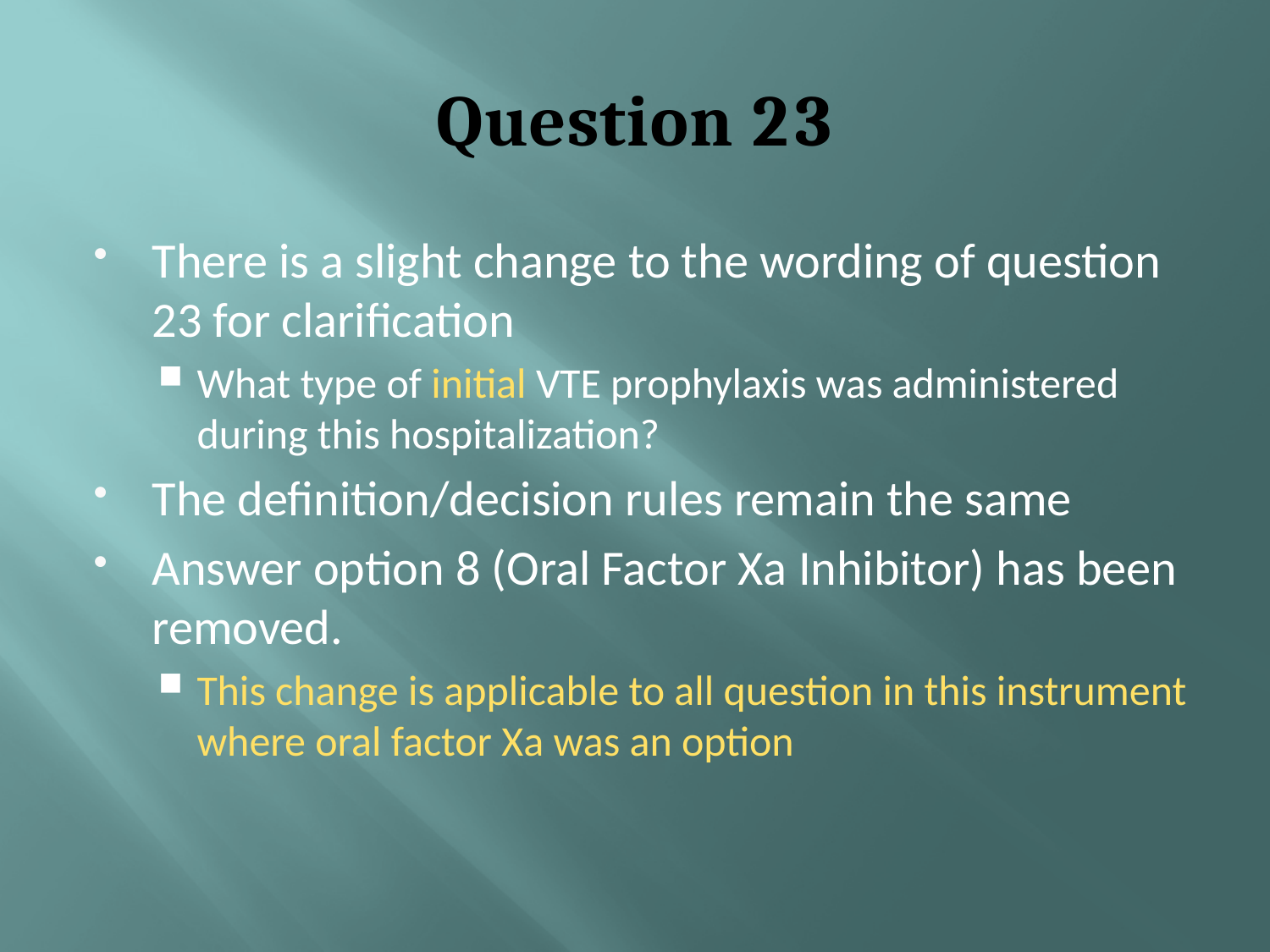

# Question 23
There is a slight change to the wording of question 23 for clarification
What type of initial VTE prophylaxis was administered during this hospitalization?
The definition/decision rules remain the same
Answer option 8 (Oral Factor Xa Inhibitor) has been removed.
This change is applicable to all question in this instrument where oral factor Xa was an option